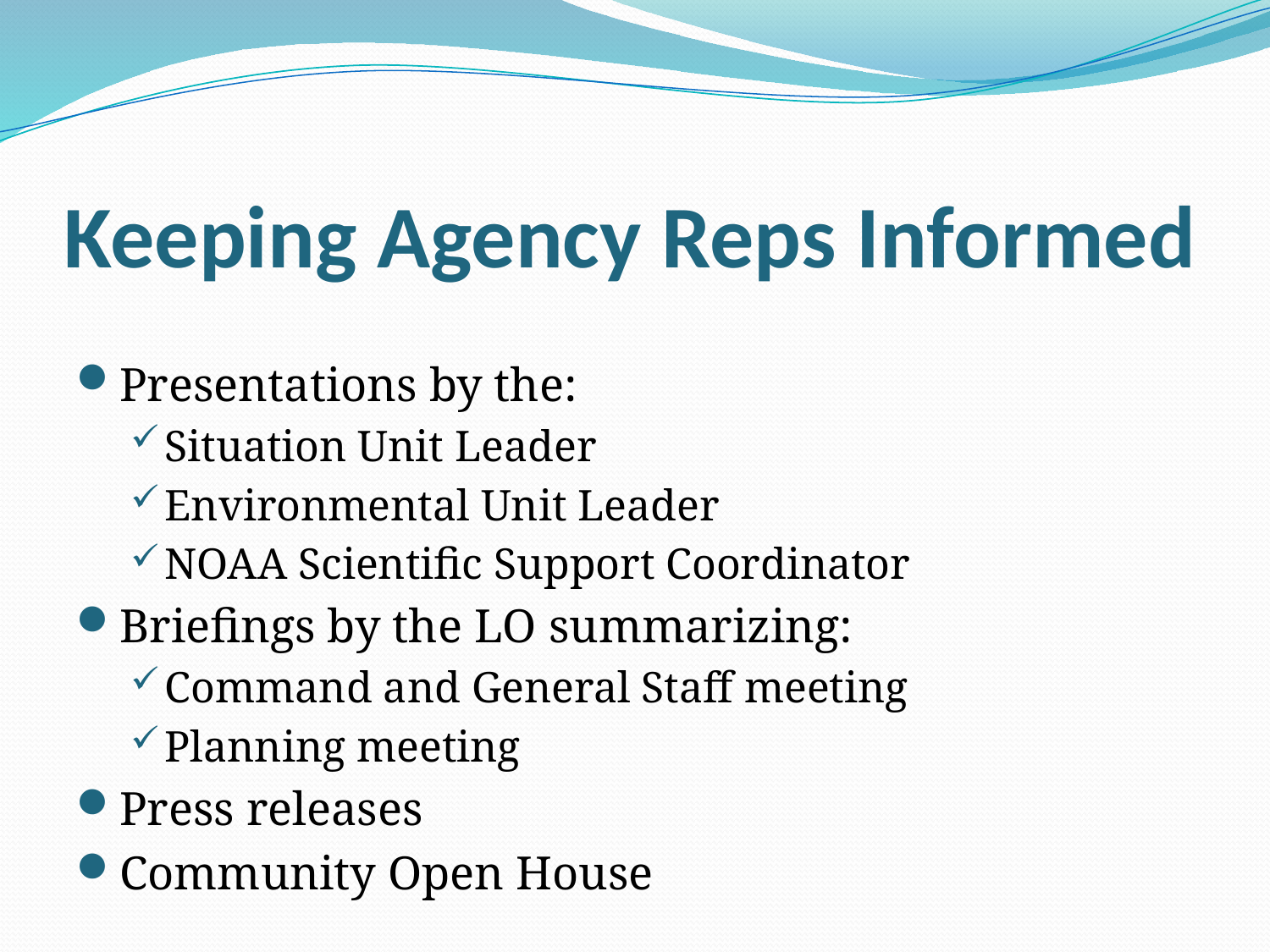

# Keeping Agency Reps Informed
Presentations by the:
Situation Unit Leader
Environmental Unit Leader
NOAA Scientific Support Coordinator
Briefings by the LO summarizing:
Command and General Staff meeting
Planning meeting
Press releases
Community Open House